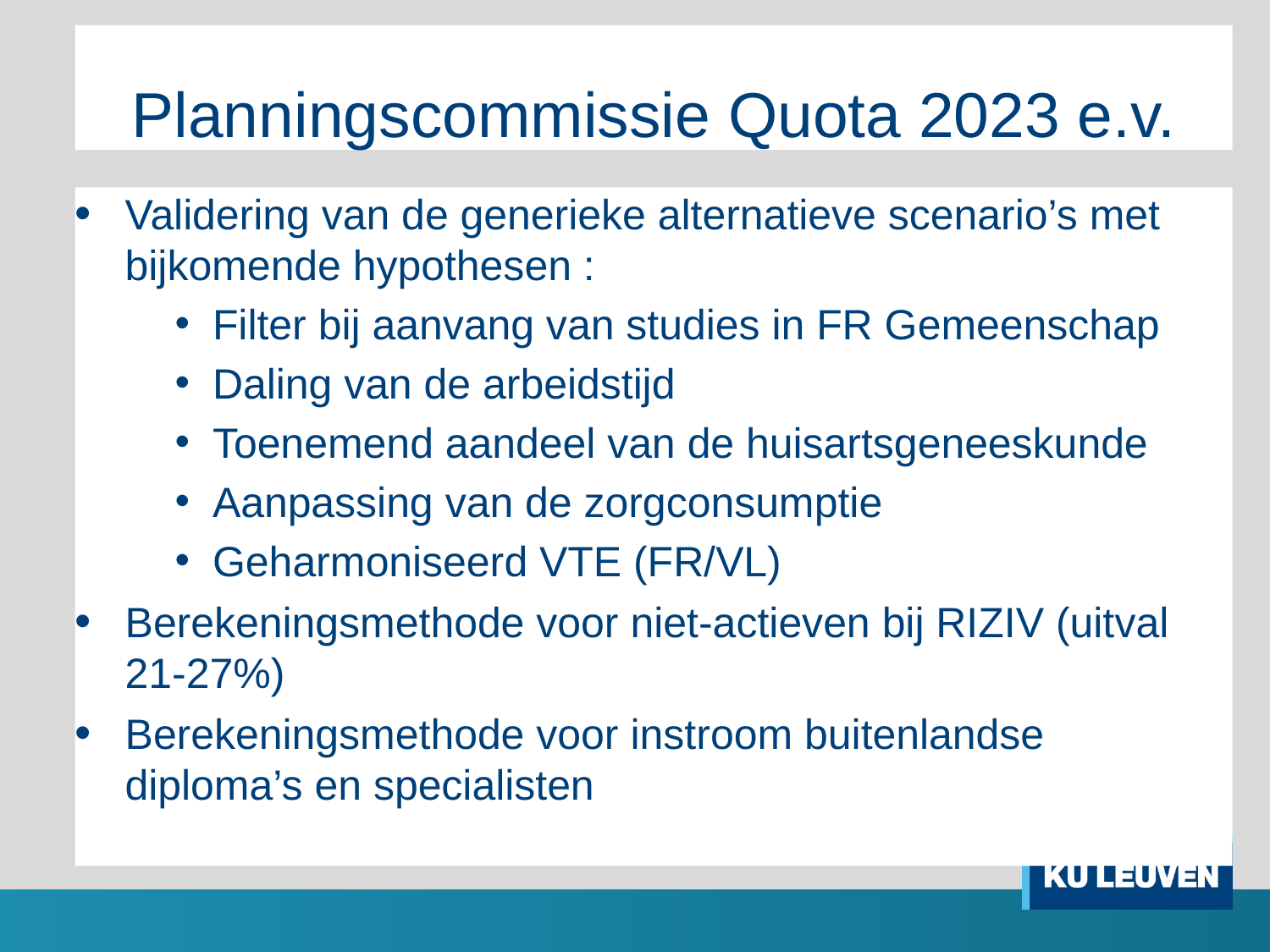

# Planningscommissie Quota 2023 e.v.
Validering van de generieke alternatieve scenario’s met bijkomende hypothesen :
Filter bij aanvang van studies in FR Gemeenschap
Daling van de arbeidstijd
Toenemend aandeel van de huisartsgeneeskunde
Aanpassing van de zorgconsumptie
Geharmoniseerd VTE (FR/VL)
Berekeningsmethode voor niet-actieven bij RIZIV (uitval 21-27%)
Berekeningsmethode voor instroom buitenlandse diploma’s en specialisten